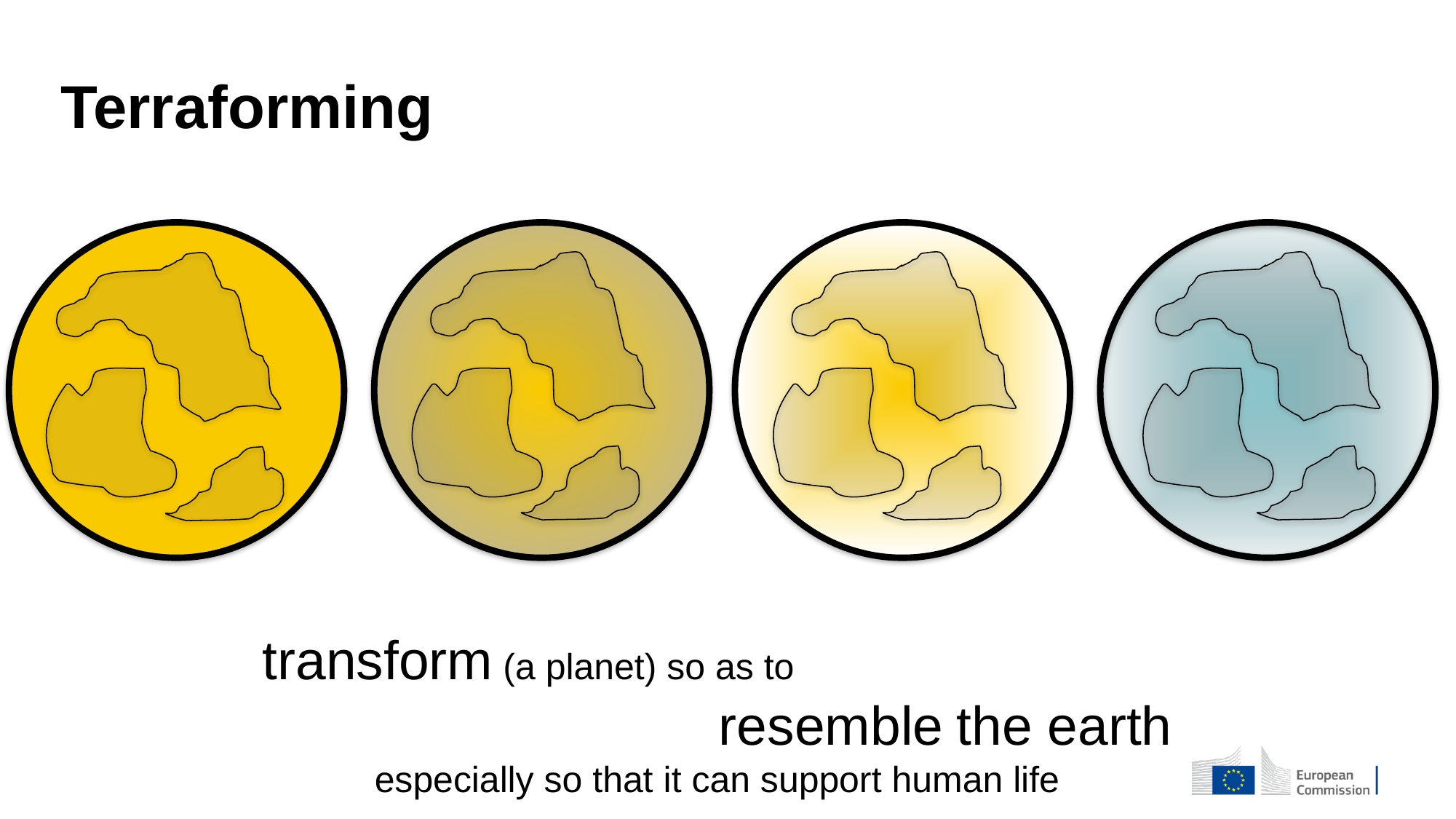

# Terraforming

transform (a planet) so as to
			resemble the earth
especially so that it can support human life